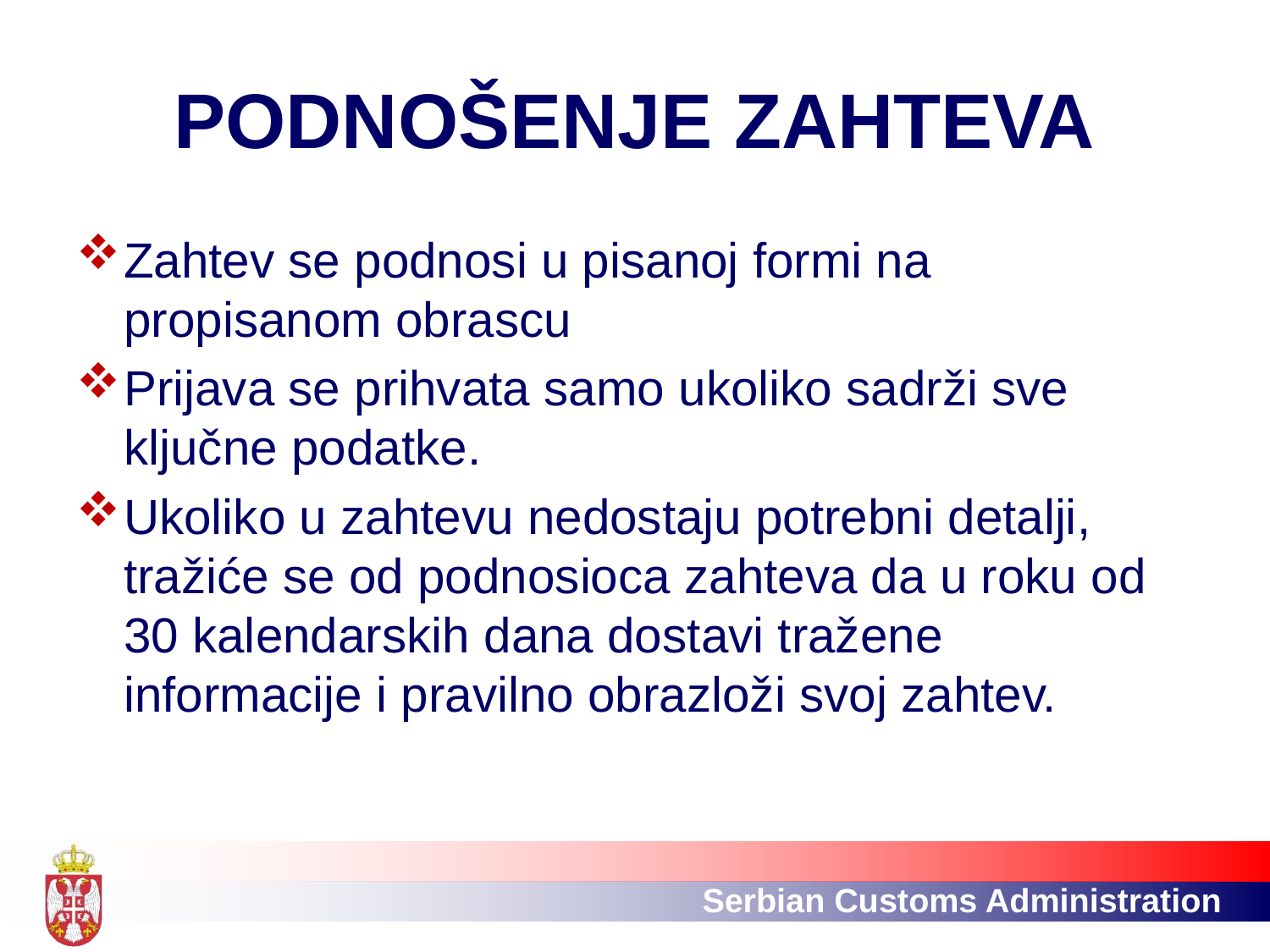

# PODNOŠENJE ZAHTEVA
Zahtev se podnosi u pisanoj formi na propisanom obrascu
Prijava se prihvata samo ukoliko sadrži sve ključne podatke.
Ukoliko u zahtevu nedostaju potrebni detalji, tražiće se od podnosioca zahteva da u roku od 30 kalendarskih dana dostavi tražene informacije i pravilno obrazloži svoj zahtev.